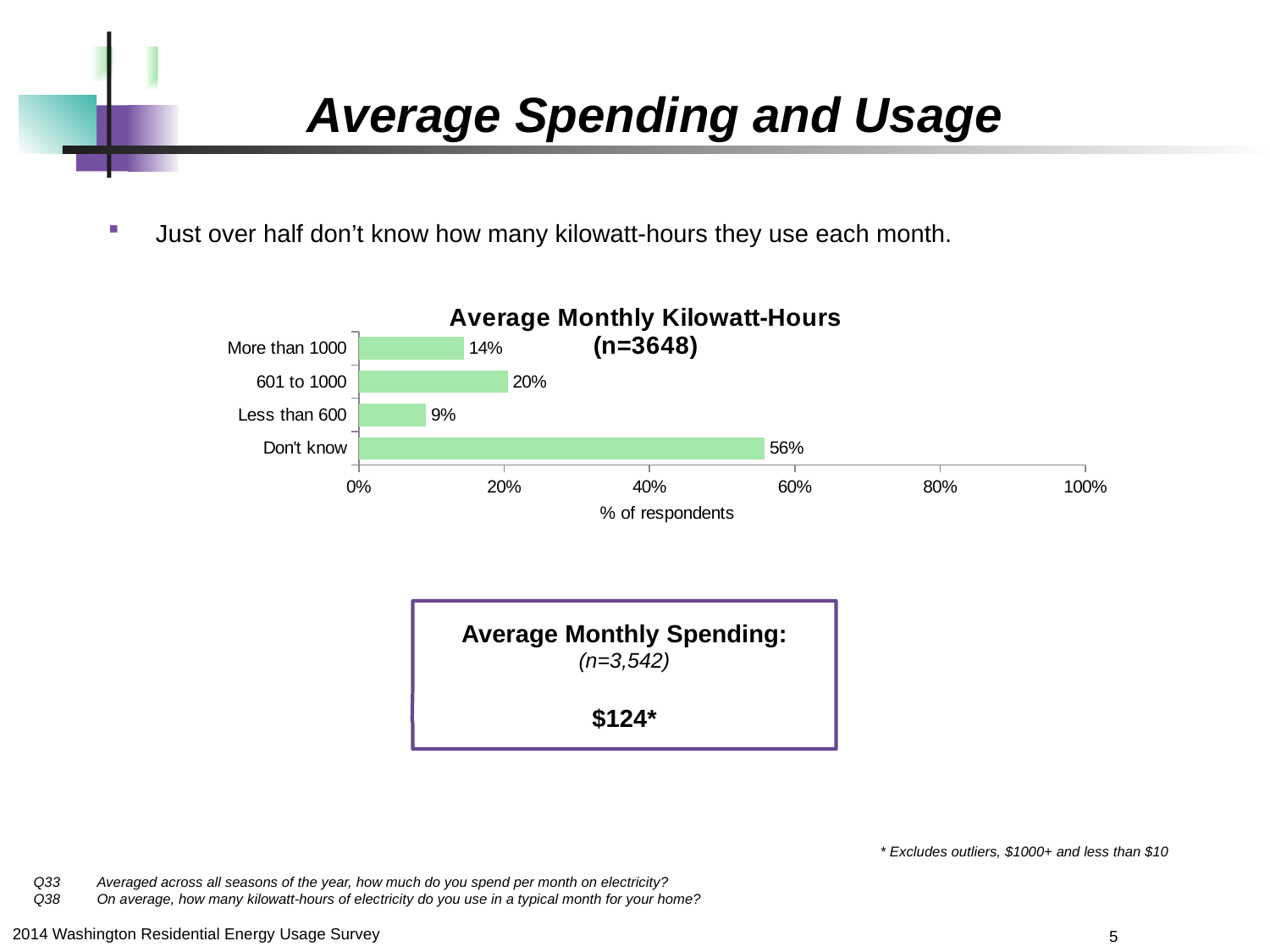

Average Spending and Usage
Just over half don’t know how many kilowatt-hours they use each month.

### Chart: Average Monthly Kilowatt-Hours
(n=3648)

| Category | Total |
|---|---|
| Don't know | 0.5583881578947368 |
| Less than 600 | 0.09237938596491228 |
| 601 to 1000 | 0.20476973684210525 |
| More than 1000 | 0.1444627192982456 |
Average Monthly Spending:
(n=3,542)

$124*
* Excludes outliers, $1000+ and less than $10
Q33	Averaged across all seasons of the year, how much do you spend per month on electricity?
Q38	On average, how many kilowatt-hours of electricity do you use in a typical month for your home?

5